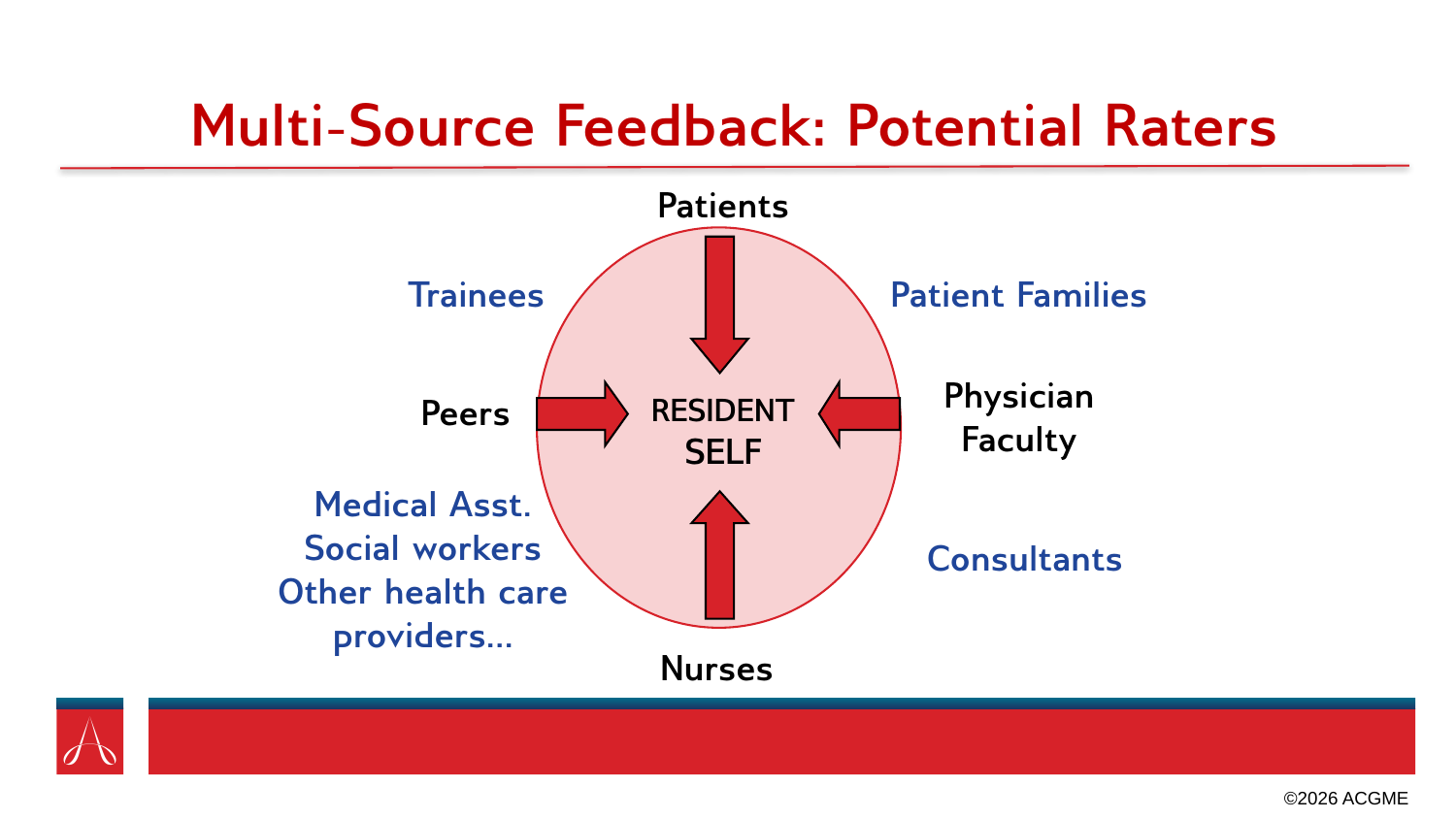

# Multi-Source Feedback: Potential Raters
Patients

Trainees
Patient Families
Physician Faculty
Peers

RESIDENT
SELF
Medical Asst.
Social workers
Other health care providers...

 Consultants
Nurses